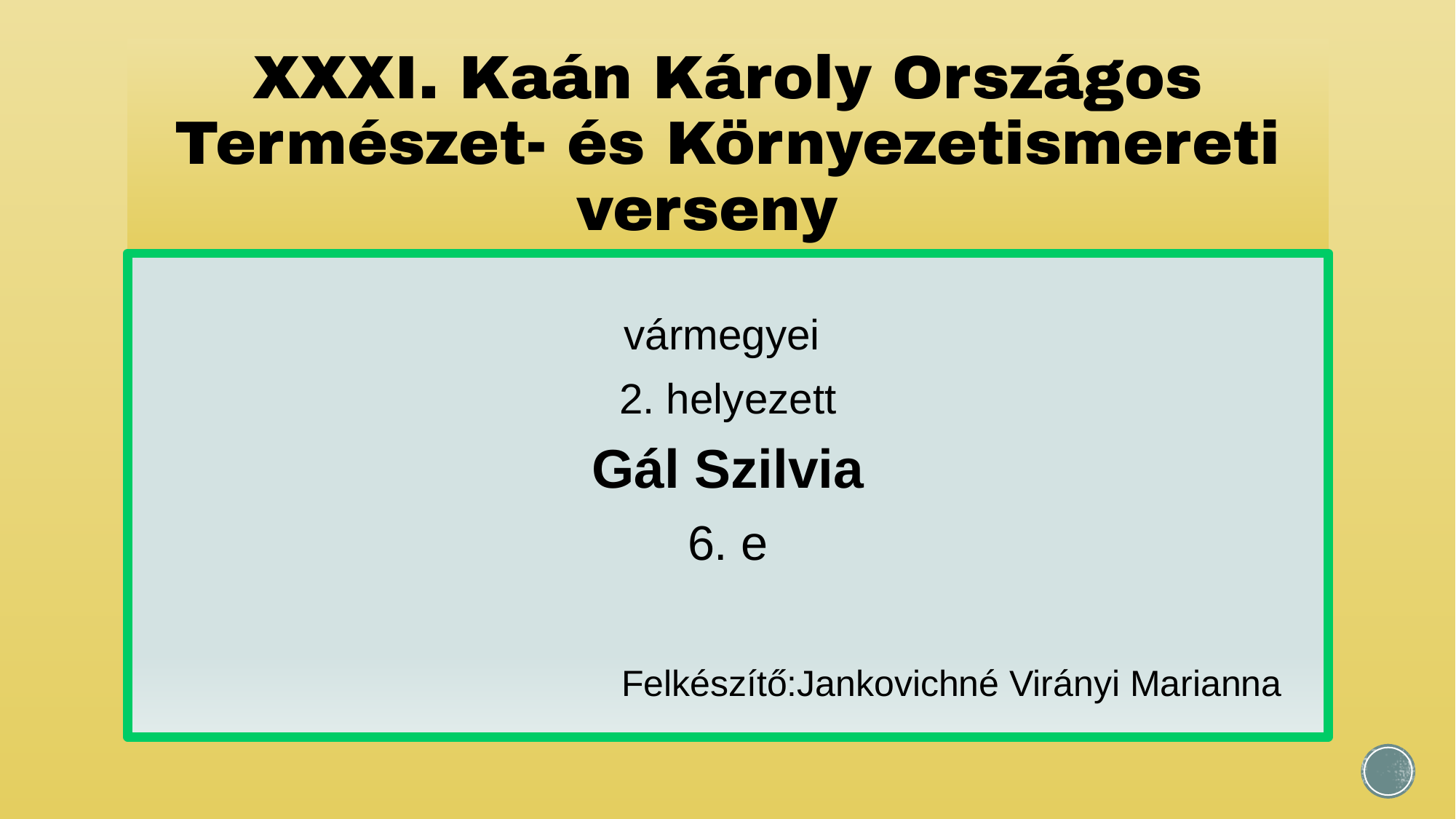

# XXXI. Kaán Károly Országos Természet- és Környezetismereti verseny

vármegyei
2. helyezett
Gál Szilvia
6. e

Felkészítő:Jankovichné Virányi Marianna